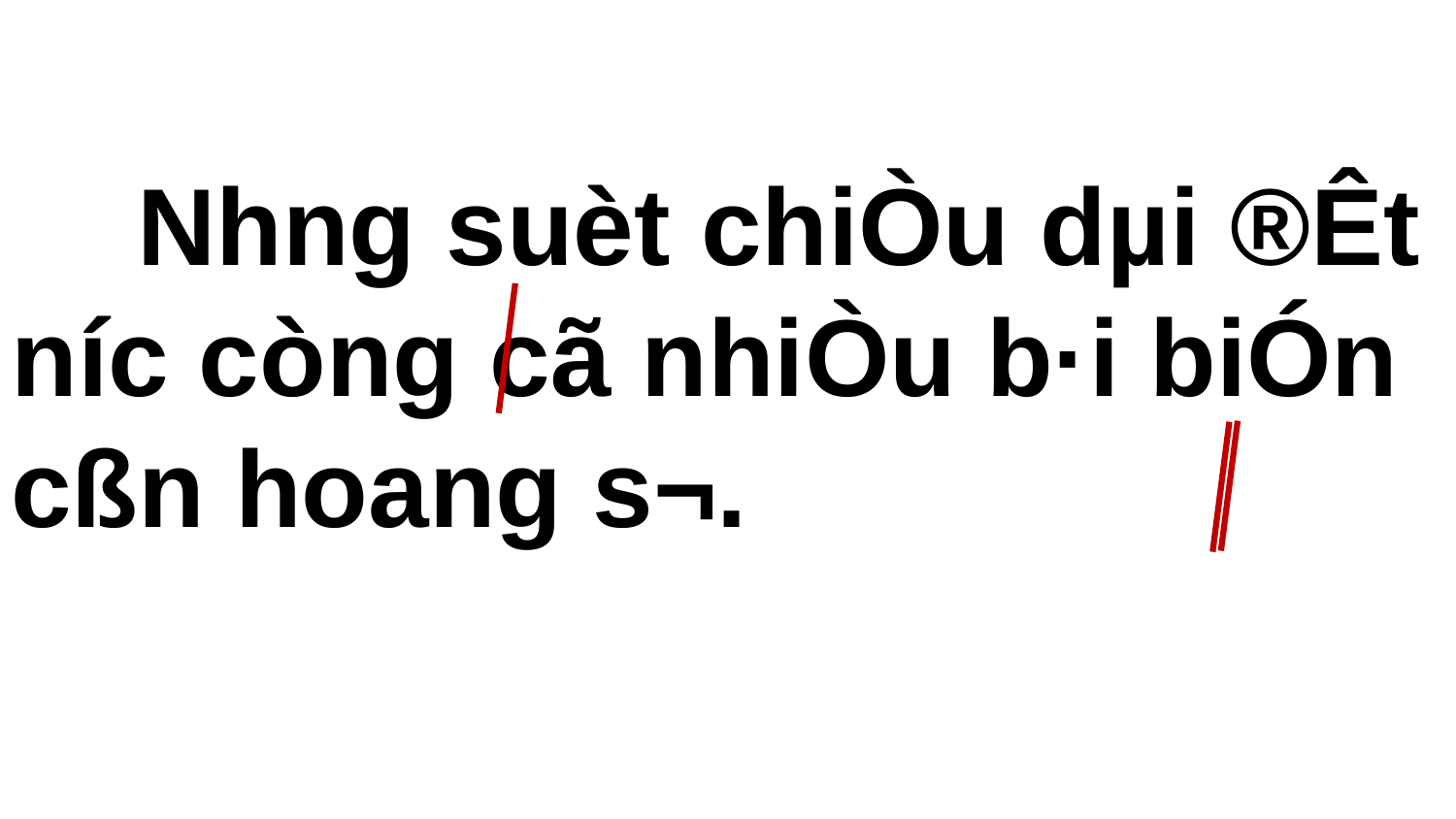

Nh­ng suèt chiÒu dµi ®Êt n­íc còng cã nhiÒu b·i biÓn cßn hoang s¬.